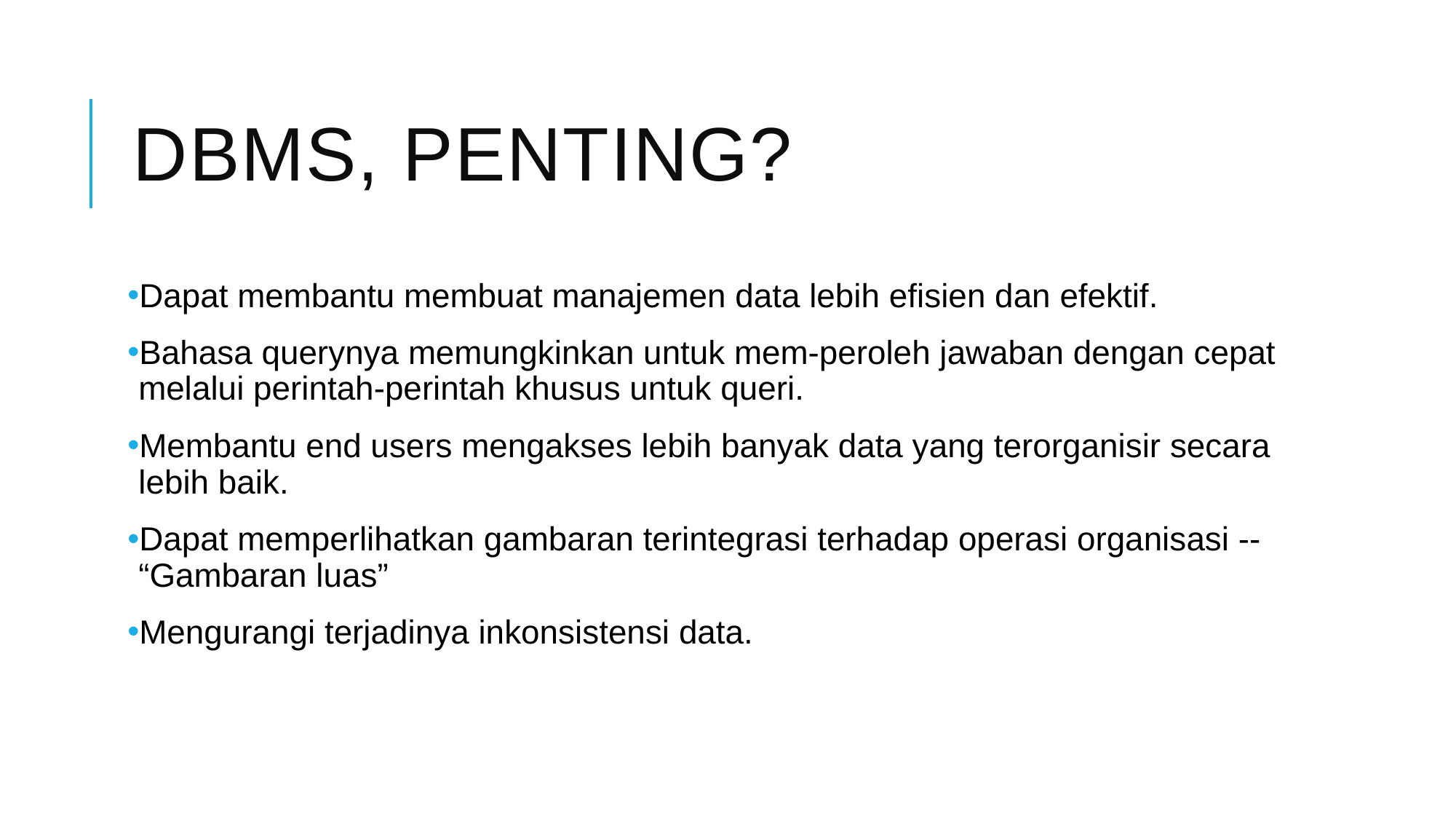

# DBMS, penting?
Dapat membantu membuat manajemen data lebih efisien dan efektif.
Bahasa querynya memungkinkan untuk mem-peroleh jawaban dengan cepat melalui perintah-perintah khusus untuk queri.
Membantu end users mengakses lebih banyak data yang terorganisir secara lebih baik.
Dapat memperlihatkan gambaran terintegrasi terhadap operasi organisasi -- “Gambaran luas”
Mengurangi terjadinya inkonsistensi data.